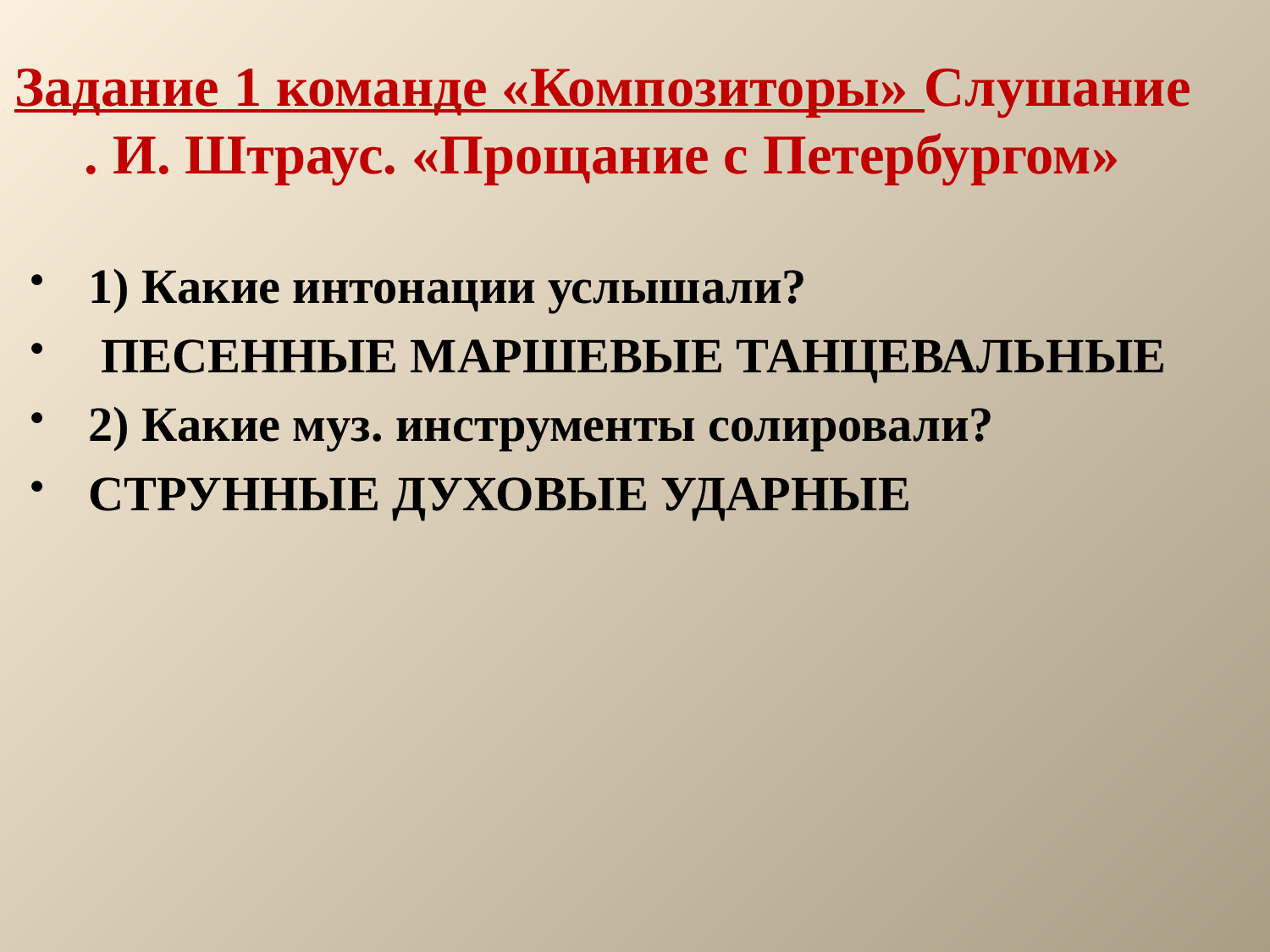

# Задание 1 команде «Композиторы» Слушание . И. Штраус. «Прощание с Петербургом»
1) Какие интонации услышали?
 ПЕСЕННЫЕ МАРШЕВЫЕ ТАНЦЕВАЛЬНЫЕ
2) Какие муз. инструменты солировали?
СТРУННЫЕ ДУХОВЫЕ УДАРНЫЕ